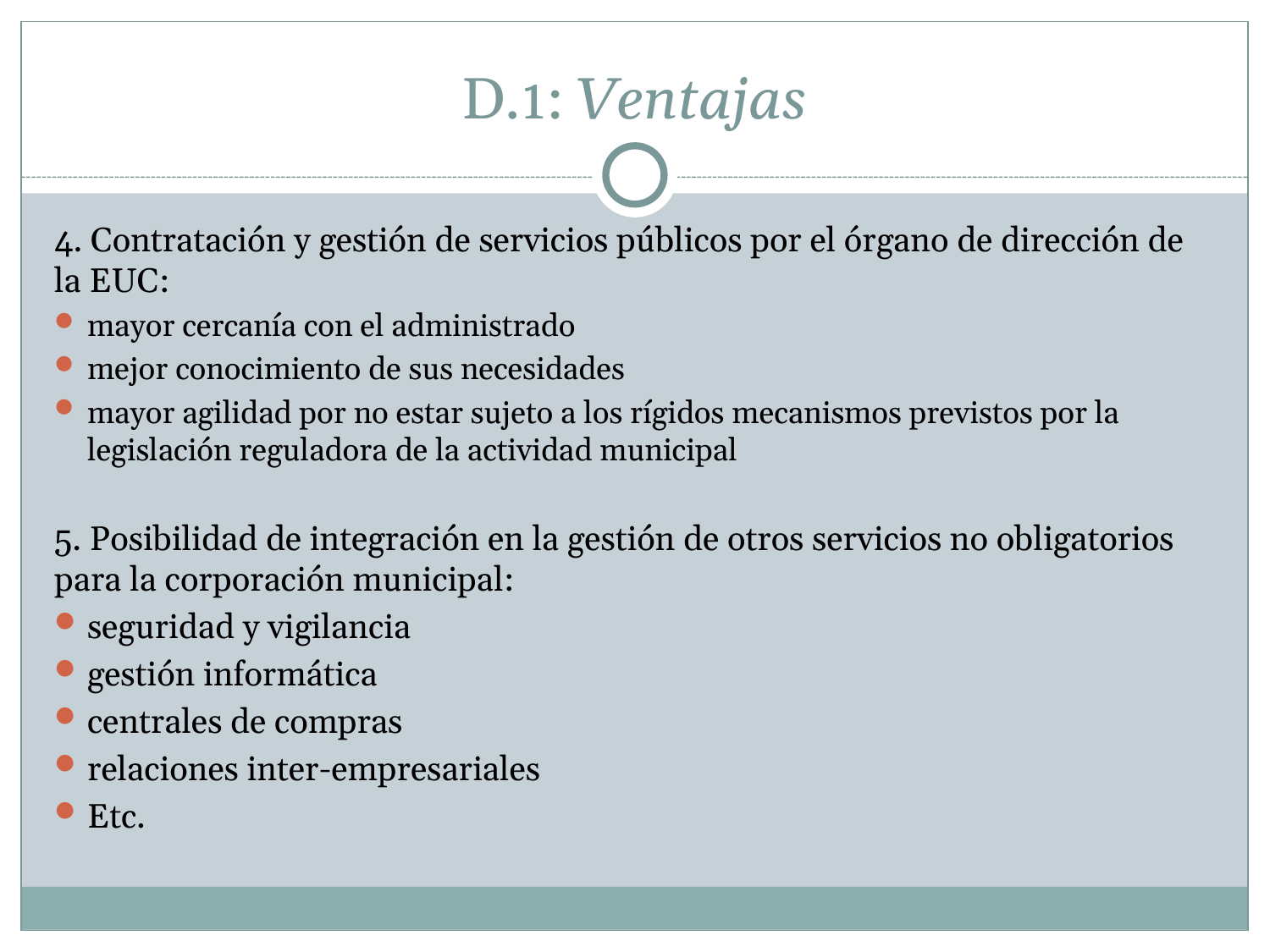

# D.1: Ventajas
4. Contratación y gestión de servicios públicos por el órgano de dirección de la EUC:
mayor cercanía con el administrado
mejor conocimiento de sus necesidades
mayor agilidad por no estar sujeto a los rígidos mecanismos previstos por la legislación reguladora de la actividad municipal

5. Posibilidad de integración en la gestión de otros servicios no obligatorios para la corporación municipal:
seguridad y vigilancia
gestión informática
centrales de compras
relaciones inter-empresariales
Etc.